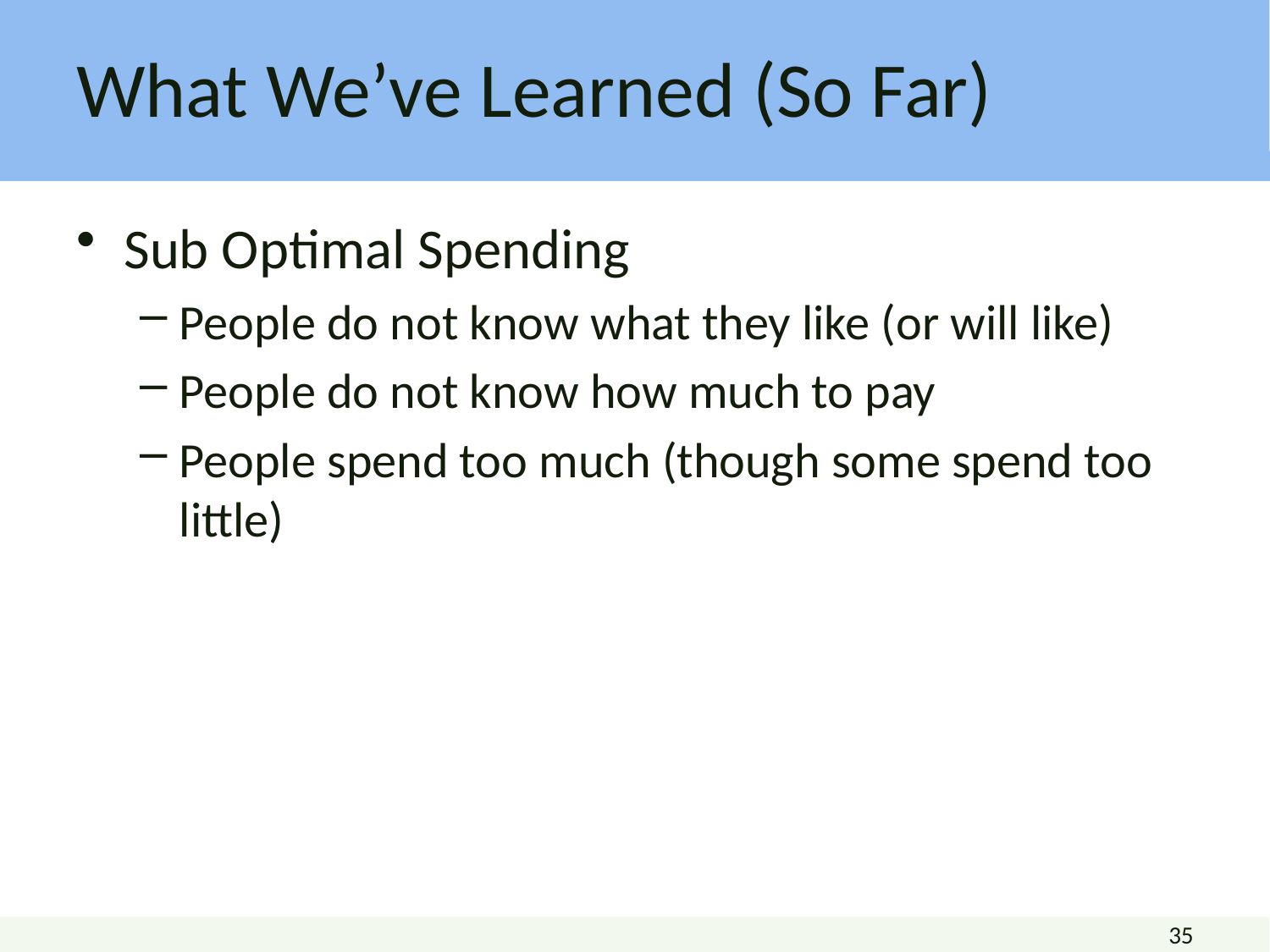

# What We’ve Learned (So Far)
Sub Optimal Spending
People do not know what they like (or will like)
People do not know how much to pay
People spend too much (though some spend too little)
35